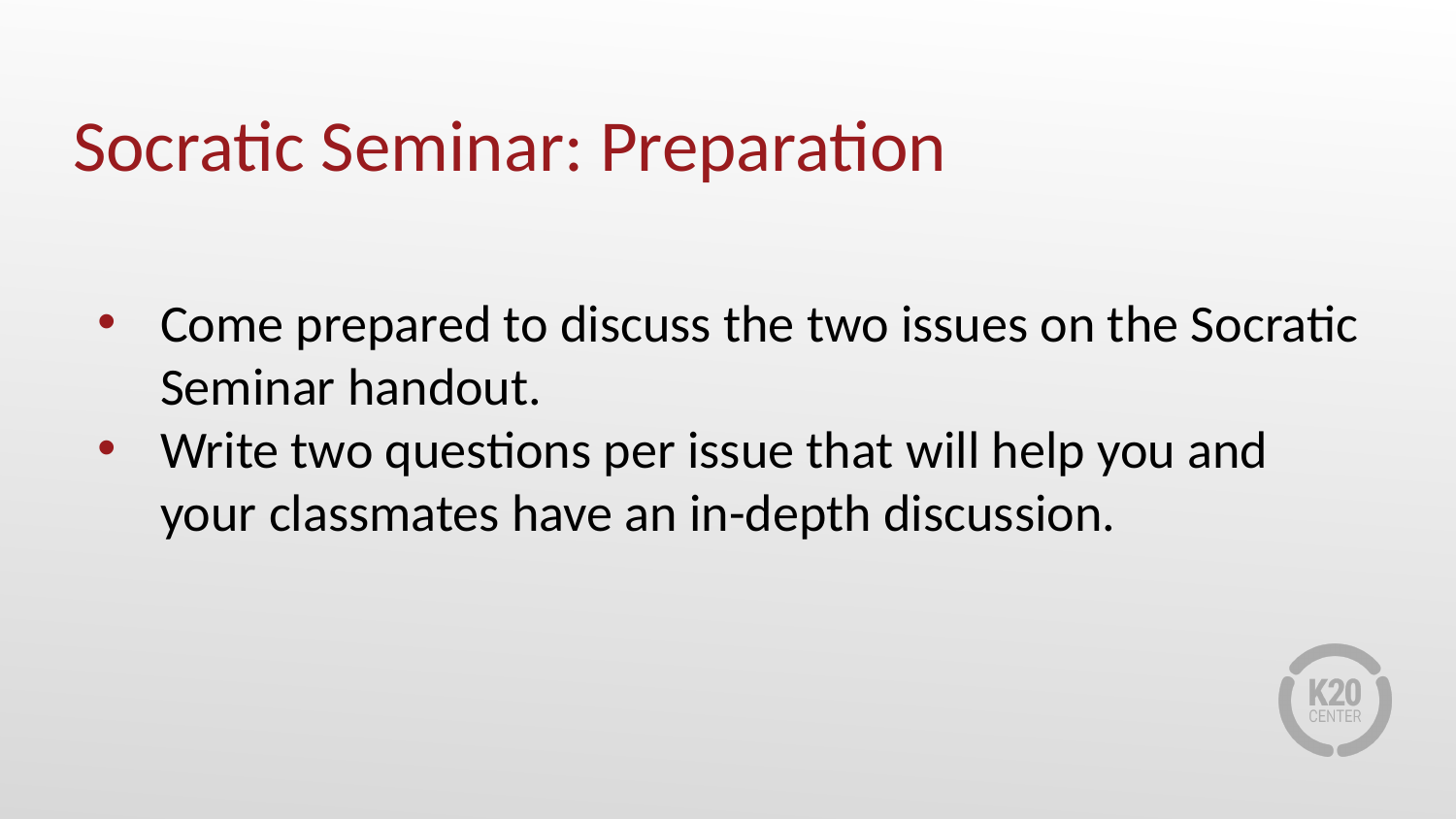

# Socratic Seminar: Preparation

Come prepared to discuss the two issues on the Socratic Seminar handout.
Write two questions per issue that will help you and your classmates have an in-depth discussion.